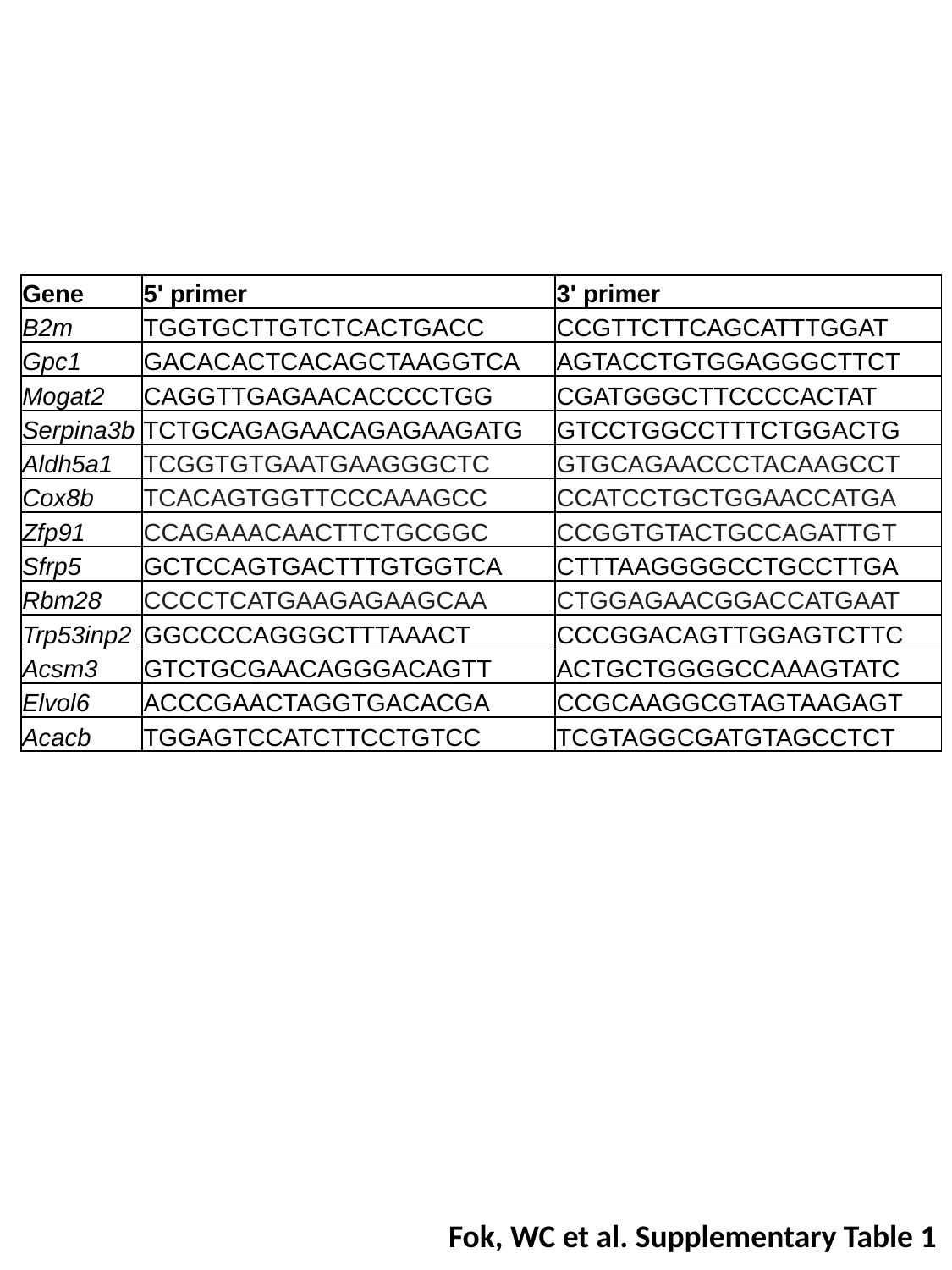

| Gene | 5' primer | 3' primer |
| --- | --- | --- |
| B2m | TGGTGCTTGTCTCACTGACC | CCGTTCTTCAGCATTTGGAT |
| Gpc1 | GACACACTCACAGCTAAGGTCA | AGTACCTGTGGAGGGCTTCT |
| Mogat2 | CAGGTTGAGAACACCCCTGG | CGATGGGCTTCCCCACTAT |
| Serpina3b | TCTGCAGAGAACAGAGAAGATG | GTCCTGGCCTTTCTGGACTG |
| Aldh5a1 | TCGGTGTGAATGAAGGGCTC | GTGCAGAACCCTACAAGCCT |
| Cox8b | TCACAGTGGTTCCCAAAGCC | CCATCCTGCTGGAACCATGA |
| Zfp91 | CCAGAAACAACTTCTGCGGC | CCGGTGTACTGCCAGATTGT |
| Sfrp5 | GCTCCAGTGACTTTGTGGTCA | CTTTAAGGGGCCTGCCTTGA |
| Rbm28 | CCCCTCATGAAGAGAAGCAA | CTGGAGAACGGACCATGAAT |
| Trp53inp2 | GGCCCCAGGGCTTTAAACT | CCCGGACAGTTGGAGTCTTC |
| Acsm3 | GTCTGCGAACAGGGACAGTT | ACTGCTGGGGCCAAAGTATC |
| Elvol6 | ACCCGAACTAGGTGACACGA | CCGCAAGGCGTAGTAAGAGT |
| Acacb | TGGAGTCCATCTTCCTGTCC | TCGTAGGCGATGTAGCCTCT |
Fok, WC et al. Supplementary Table 1